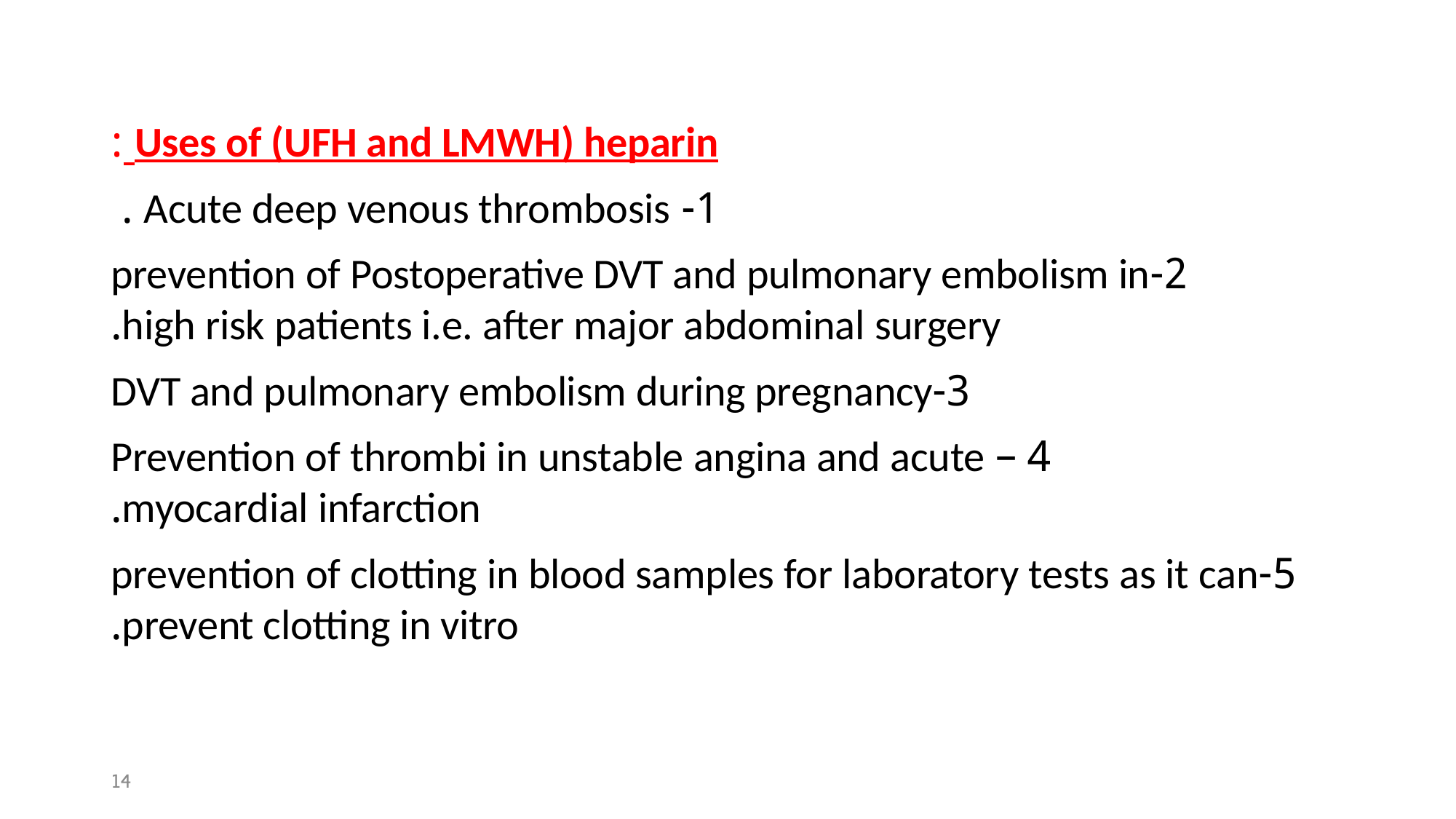

Uses of (UFH and LMWH) heparin :
1- Acute deep venous thrombosis .
2-prevention of Postoperative DVT and pulmonary embolism in high risk patients i.e. after major abdominal surgery.
3-DVT and pulmonary embolism during pregnancy
4 – Prevention of thrombi in unstable angina and acute myocardial infarction.
5-prevention of clotting in blood samples for laboratory tests as it can prevent clotting in vitro.

14